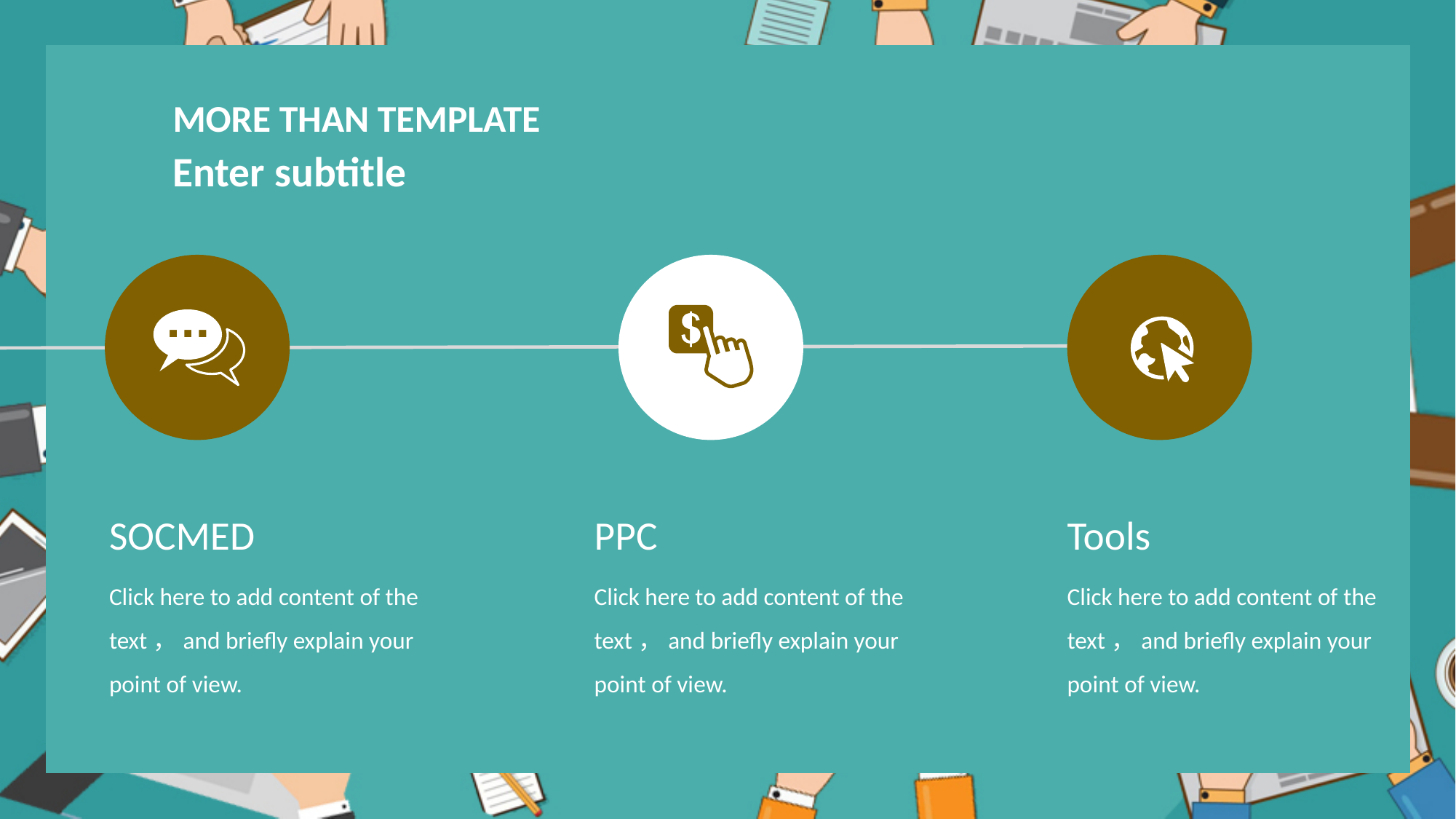

MORE THAN TEMPLATE
Enter subtitle

PPC
Click here to add content of the text，and briefly explain your point of view.
SOCMED
Click here to add content of the text，and briefly explain your point of view.
Tools
Click here to add content of the text，and briefly explain your point of view.